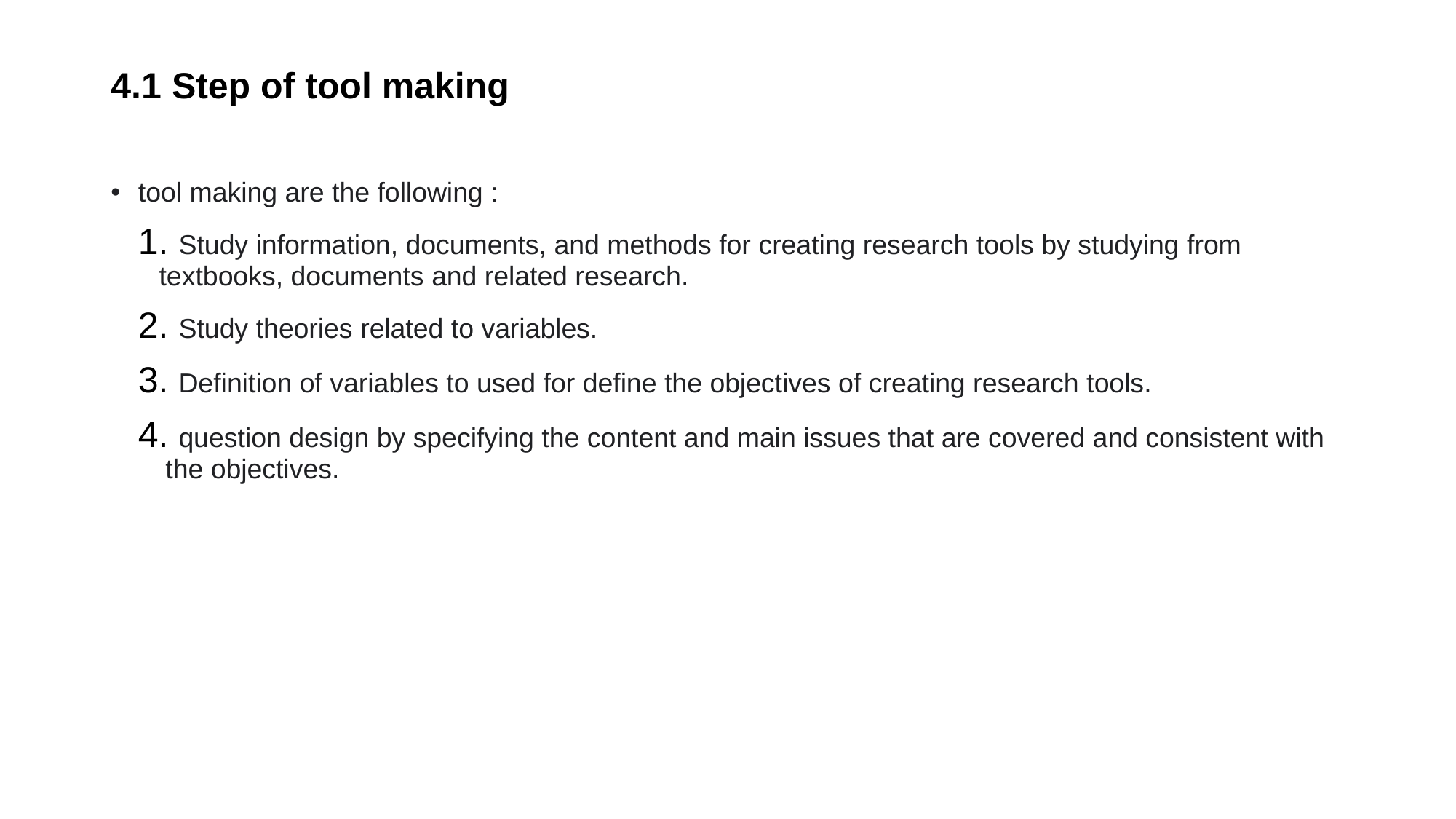

# 4.1 Step of tool making
tool making are the following :
1. Study information, documents, and methods for creating research tools by studying from textbooks, documents and related research.
2. Study theories related to variables.
3. Definition of variables to used for define the objectives of creating research tools.
4. question design by specifying the content and main issues that are covered and consistent with the objectives.